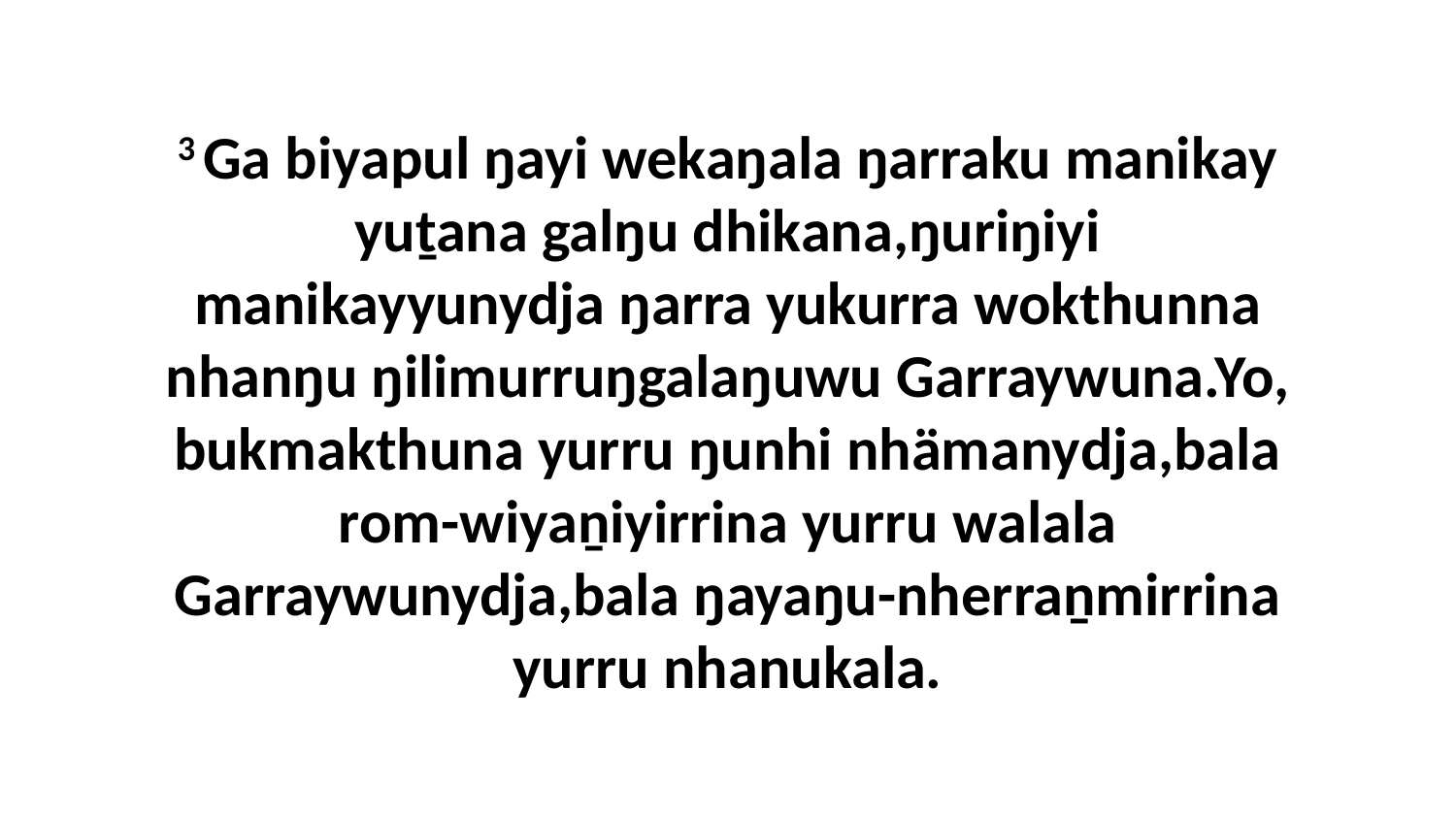

3 Ga biyapul ŋayi wekaŋala ŋarraku manikay yuṯana galŋu dhikana,ŋuriŋiyi manikayyunydja ŋarra yukurra wokthunna nhanŋu ŋilimurruŋgalaŋuwu Garraywuna.Yo, bukmakthuna yurru ŋunhi nhämanydja,bala rom-wiyaṉiyirrina yurru walala Garraywunydja,bala ŋayaŋu-nherraṉmirrina yurru nhanukala.